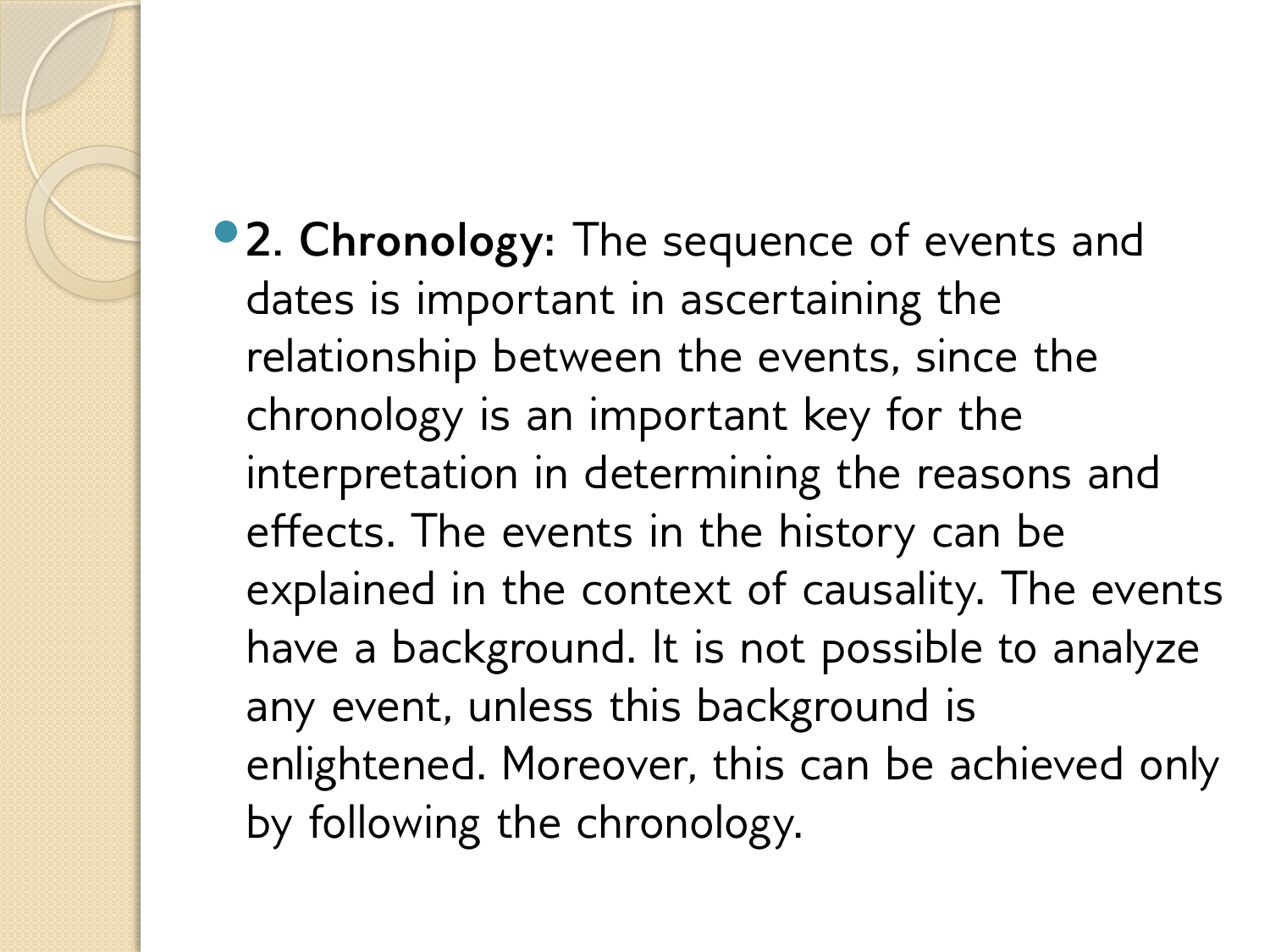

#
2. Chronology: The sequence of events and dates is important in ascertaining the relationship between the events, since the chronology is an important key for the interpretation in determining the reasons and effects. The events in the history can be explained in the context of causality. The events have a background. It is not possible to analyze any event, unless this background is enlightened. Moreover, this can be achieved only by following the chronology.